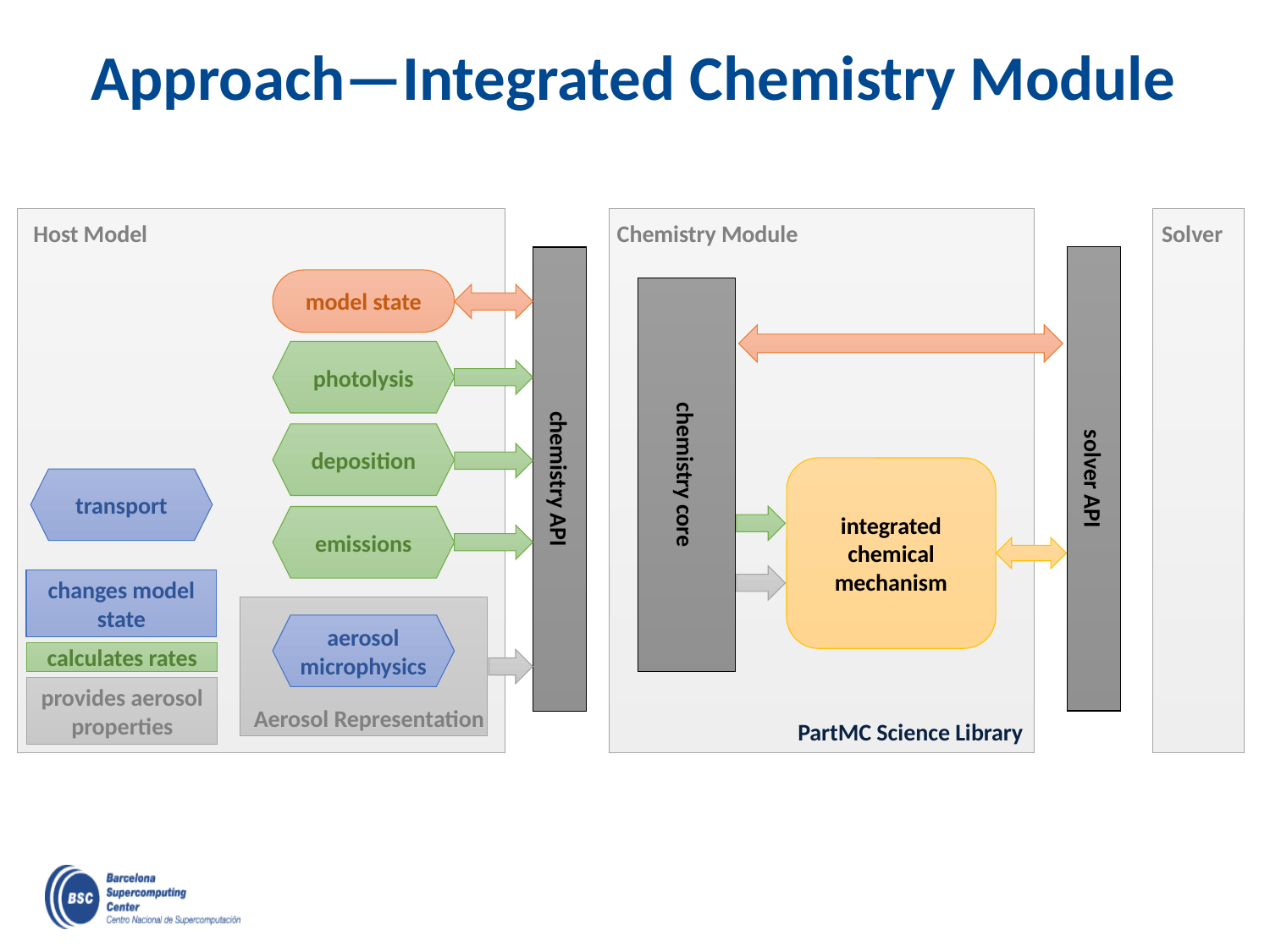

# Approach—Integrated Chemistry Module

Host Model

Chemistry Module
chemistry core
integrated
chemical
mechanism

Solver
solver API
chemistry API
model state

photolysis

deposition

emissions

transport

changes model state

Aerosol Representation
aerosol
microphysics
calculates rates

provides aerosol
properties
PartMC Science Library